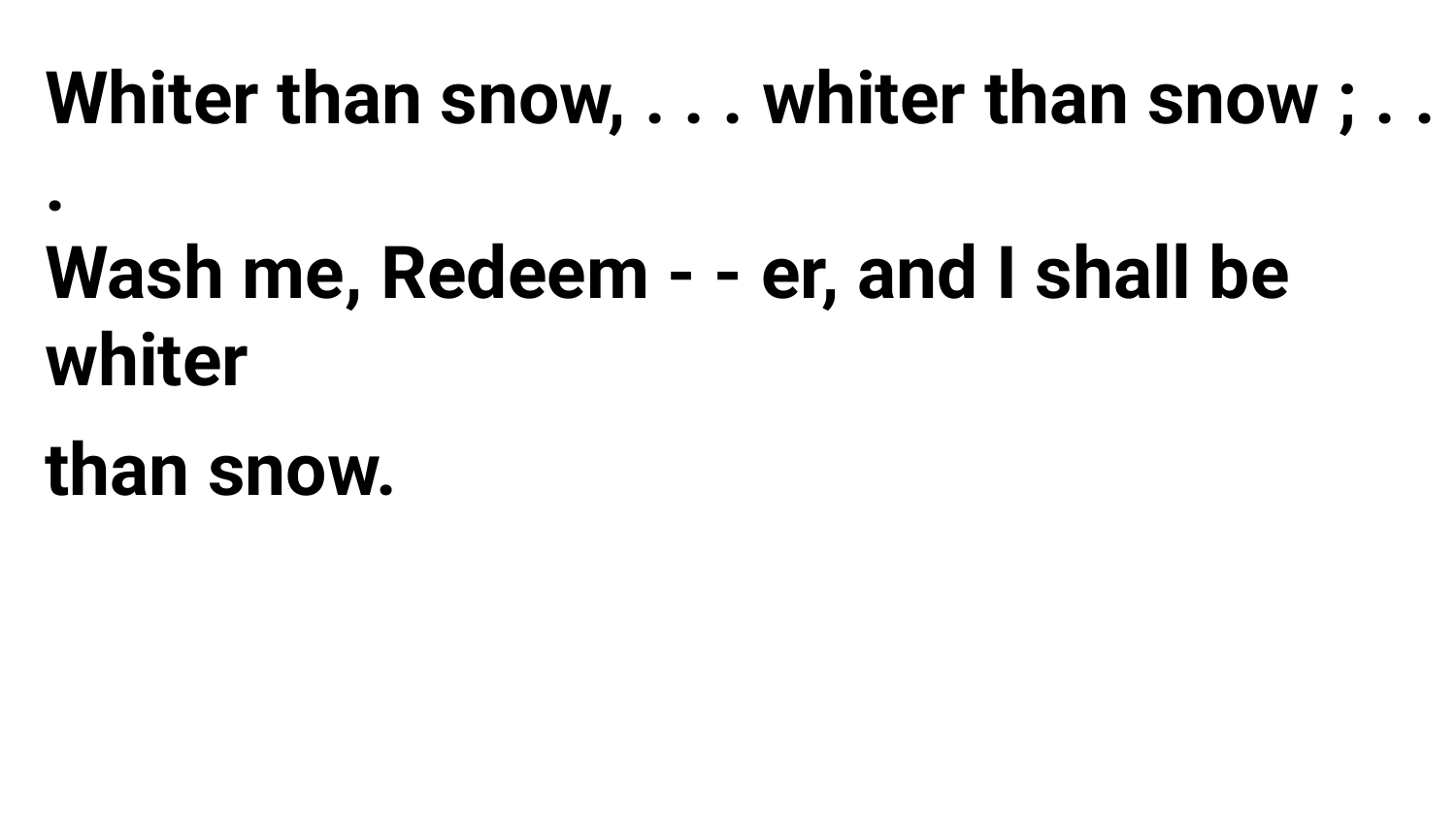

Whiter than snow, . . . whiter than snow ; . . .
Wash me, Redeem - - er, and I shall be whiter
than snow.